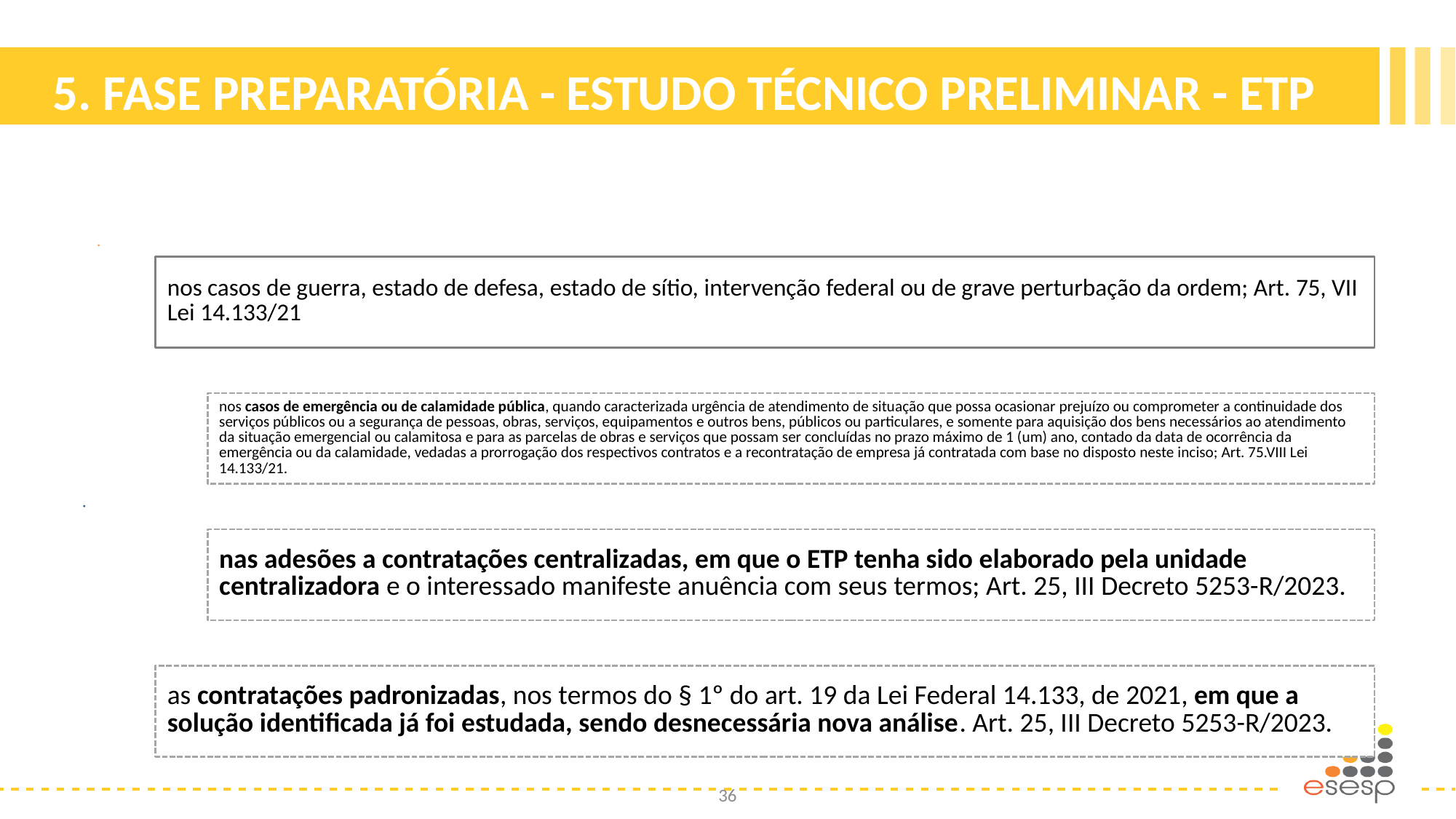

# 5. FASE PREPARATÓRIA - ESTUDO TÉCNICO PRELIMINAR - ETP
nos casos de guerra, estado de defesa, estado de sítio, intervenção federal ou de grave perturbação da ordem; Art. 75, VII Lei 14.133/21
nos casos de emergência ou de calamidade pública, quando caracterizada urgência de atendimento de situação que possa ocasionar prejuízo ou comprometer a continuidade dos serviços públicos ou a segurança de pessoas, obras, serviços, equipamentos e outros bens, públicos ou particulares, e somente para aquisição dos bens necessários ao atendimento da situação emergencial ou calamitosa e para as parcelas de obras e serviços que possam ser concluídas no prazo máximo de 1 (um) ano, contado da data de ocorrência da emergência ou da calamidade, vedadas a prorrogação dos respectivos contratos e a recontratação de empresa já contratada com base no disposto neste inciso; Art. 75.VIII Lei 14.133/21.
nas adesões a contratações centralizadas, em que o ETP tenha sido elaborado pela unidade centralizadora e o interessado manifeste anuência com seus termos; Art. 25, III Decreto 5253-R/2023.
as contratações padronizadas, nos termos do § 1º do art. 19 da Lei Federal 14.133, de 2021, em que a solução identificada já foi estudada, sendo desnecessária nova análise. Art. 25, III Decreto 5253-R/2023.

36